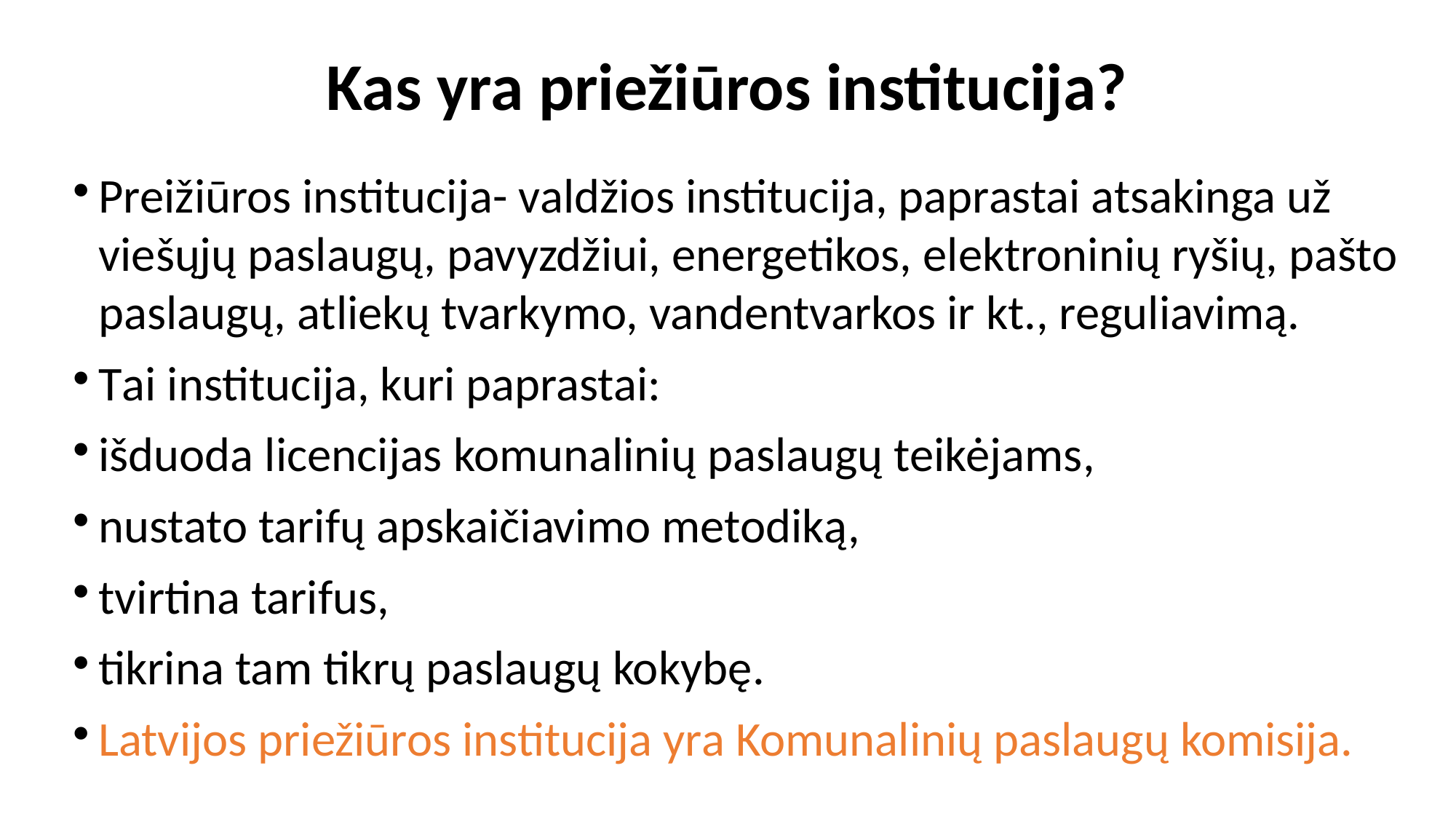

Kas yra priežiūros institucija?
Preižiūros institucija- valdžios institucija, paprastai atsakinga už viešųjų paslaugų, pavyzdžiui, energetikos, elektroninių ryšių, pašto paslaugų, atliekų tvarkymo, vandentvarkos ir kt., reguliavimą.
Tai institucija, kuri paprastai:
išduoda licencijas komunalinių paslaugų teikėjams,
nustato tarifų apskaičiavimo metodiką,
tvirtina tarifus,
tikrina tam tikrų paslaugų kokybę.
Latvijos priežiūros institucija yra Komunalinių paslaugų komisija.